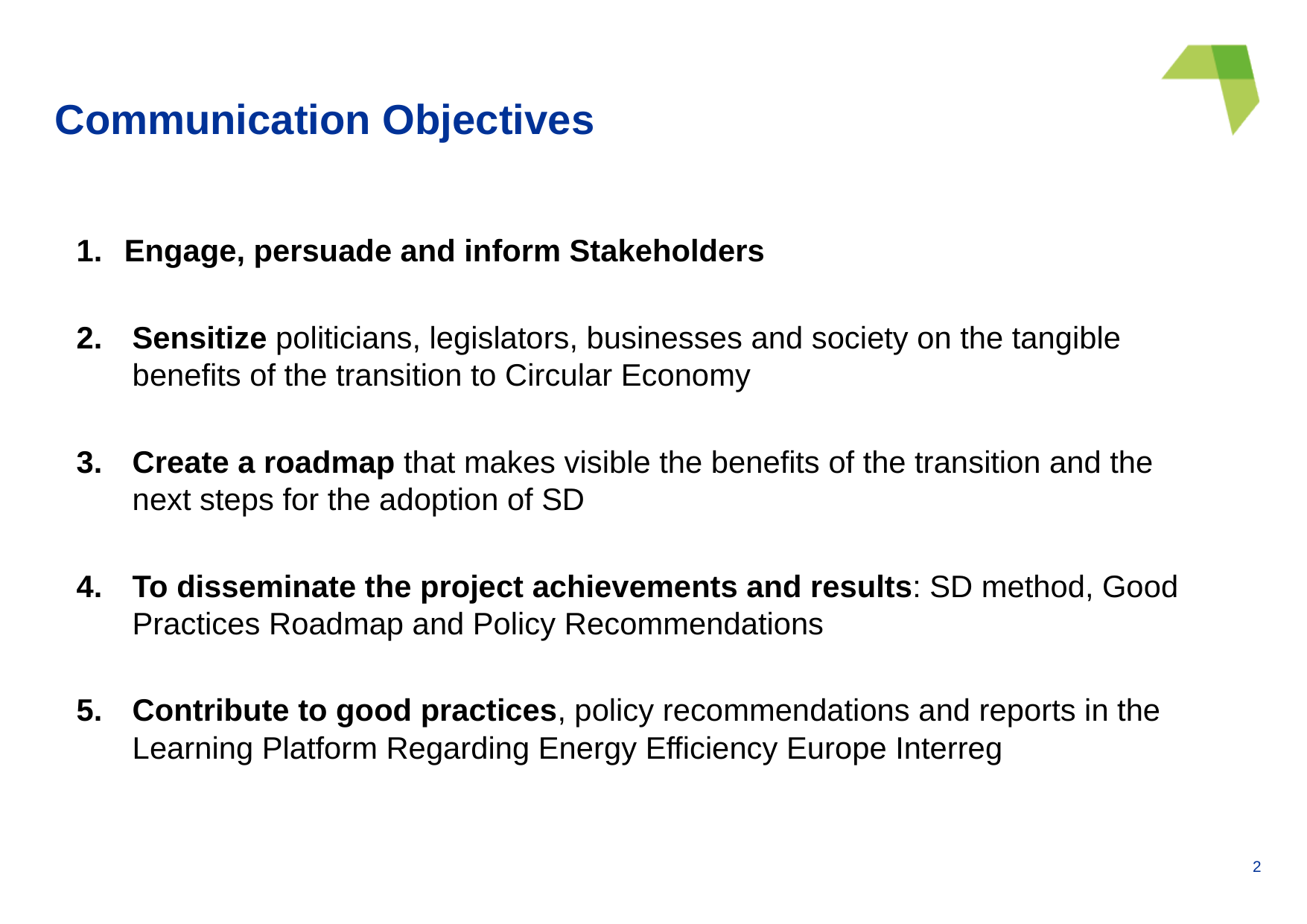

# Communication Objectives
Engage, persuade and inform Stakeholders

Sensitize politicians, legislators, businesses and society on the tangible benefits of the transition to Circular Economy

Create a roadmap that makes visible the benefits of the transition and the next steps for the adoption of SD

To disseminate the project achievements and results: SD method, Good Practices Roadmap and Policy Recommendations

Contribute to good practices, policy recommendations and reports in the Learning Platform Regarding Energy Efficiency Europe Interreg
2